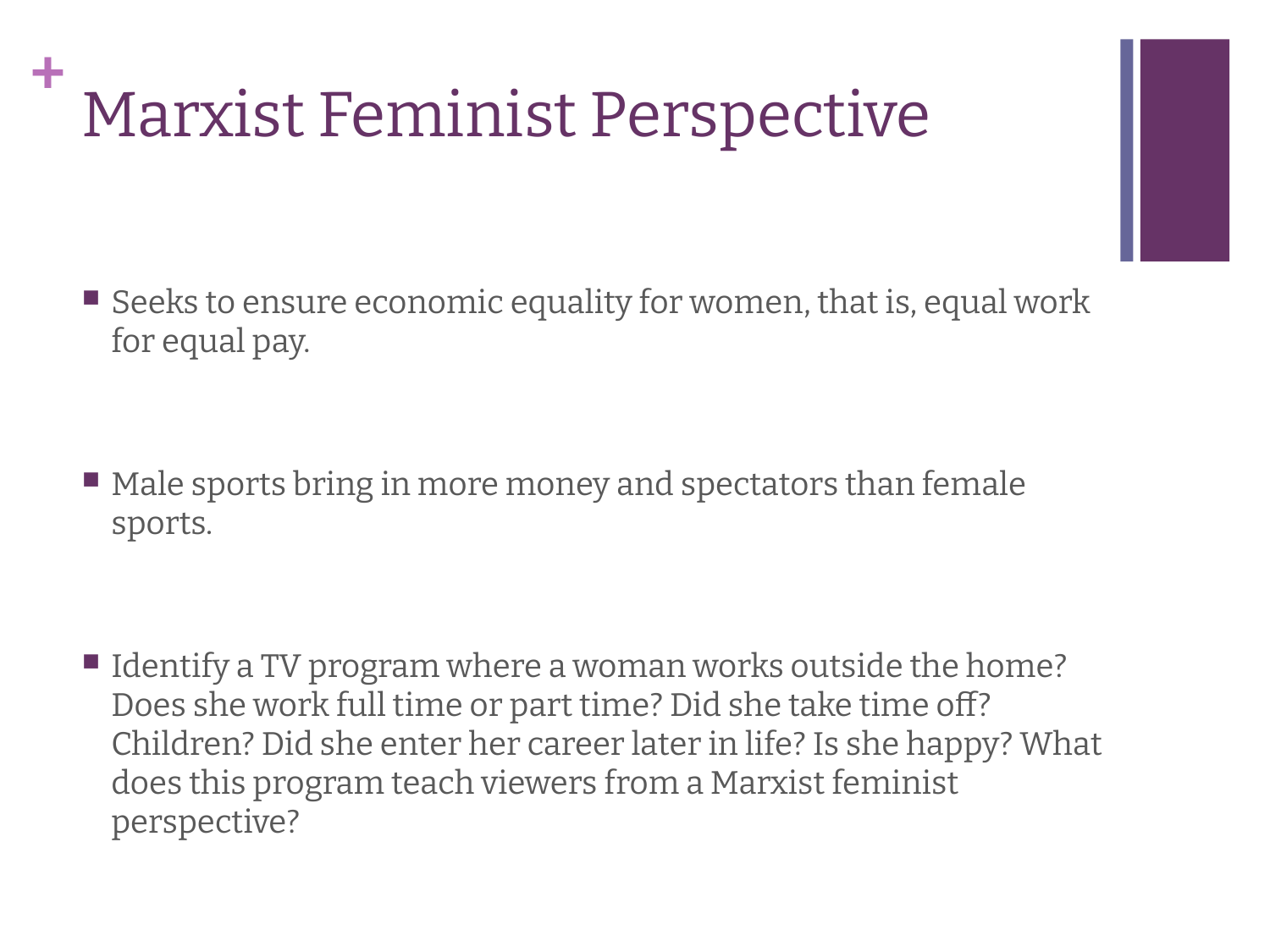

# Marxist Feminist Perspective
Seeks to ensure economic equality for women, that is, equal work for equal pay.

Male sports bring in more money and spectators than female sports.

Identify a TV program where a woman works outside the home? Does she work full time or part time? Did she take time off? Children? Did she enter her career later in life? Is she happy? What does this program teach viewers from a Marxist feminist perspective?